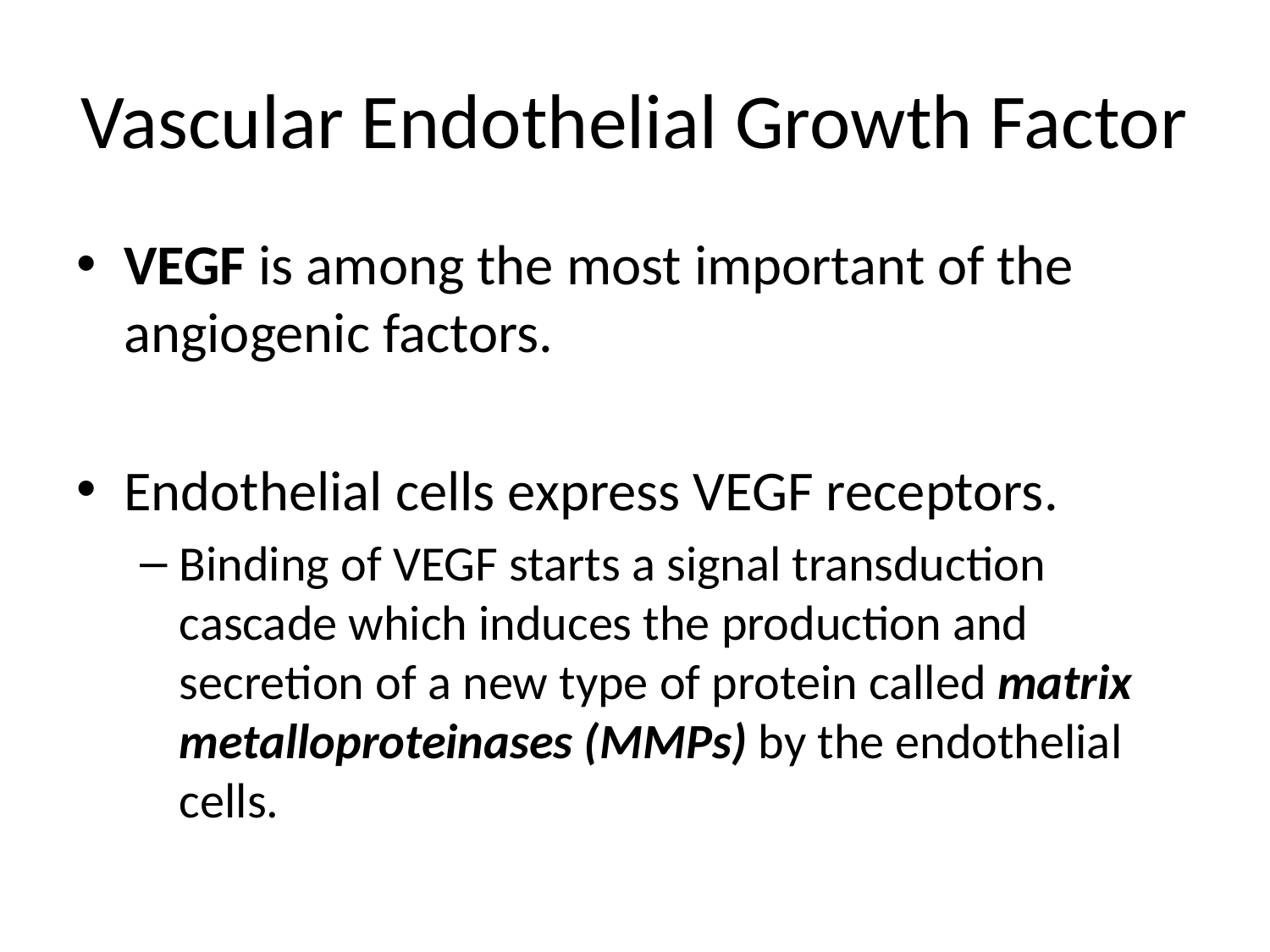

# Vascular Endothelial Growth Factor
VEGF is among the most important of the angiogenic factors.

Endothelial cells express VEGF receptors.
Binding of VEGF starts a signal transduction cascade which induces the production and secretion of a new type of protein called matrix metalloproteinases (MMPs) by the endothelial cells.